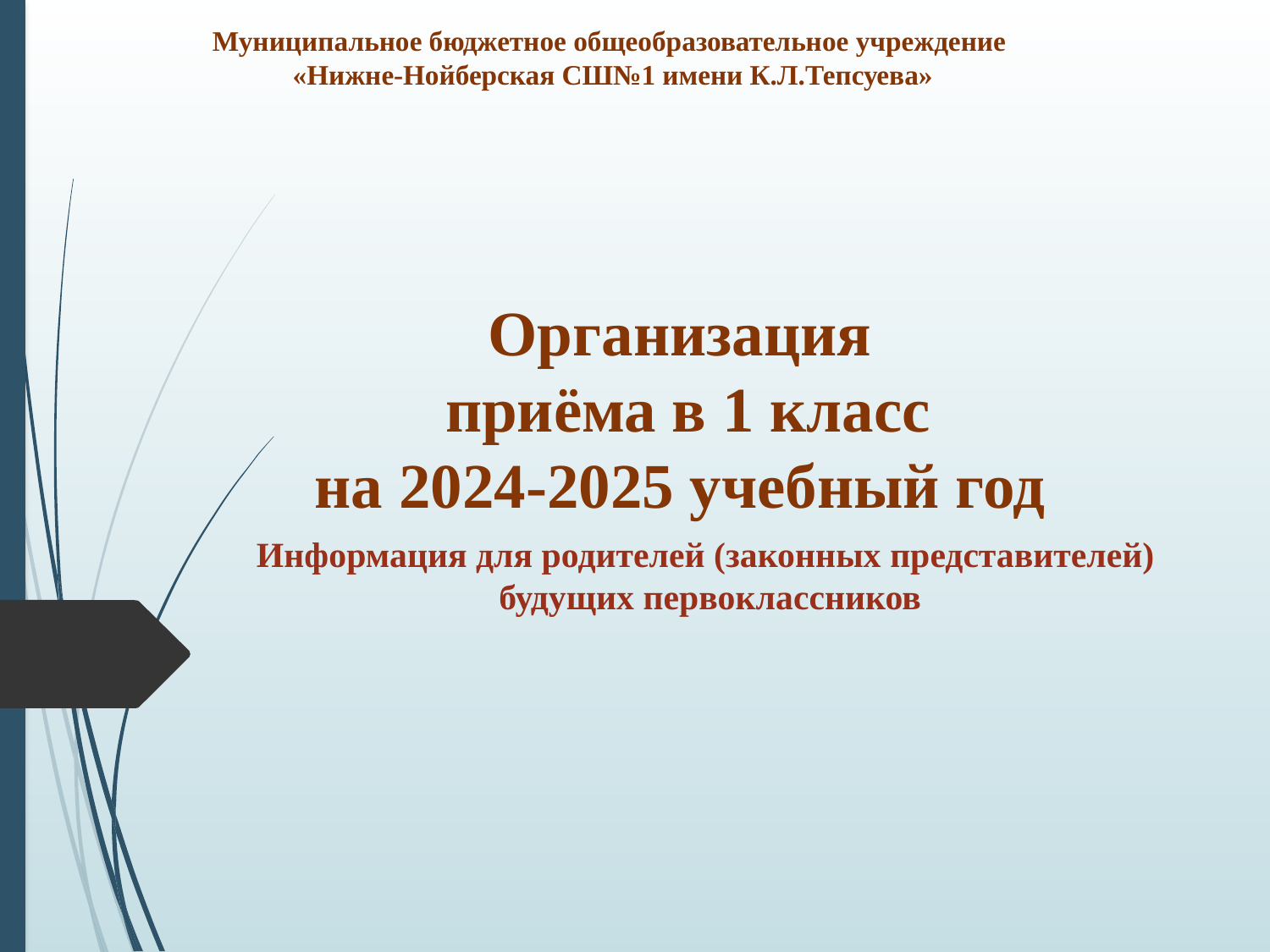

Муниципальное бюджетное общеобразовательное учреждение
«Нижне-Нойберская СШ№1 имени К.Л.Тепсуева»
Организация
 приёма в 1 класс
на 2024-2025 учебный год
Информация для родителей (законных представителей)
будущих первоклассников